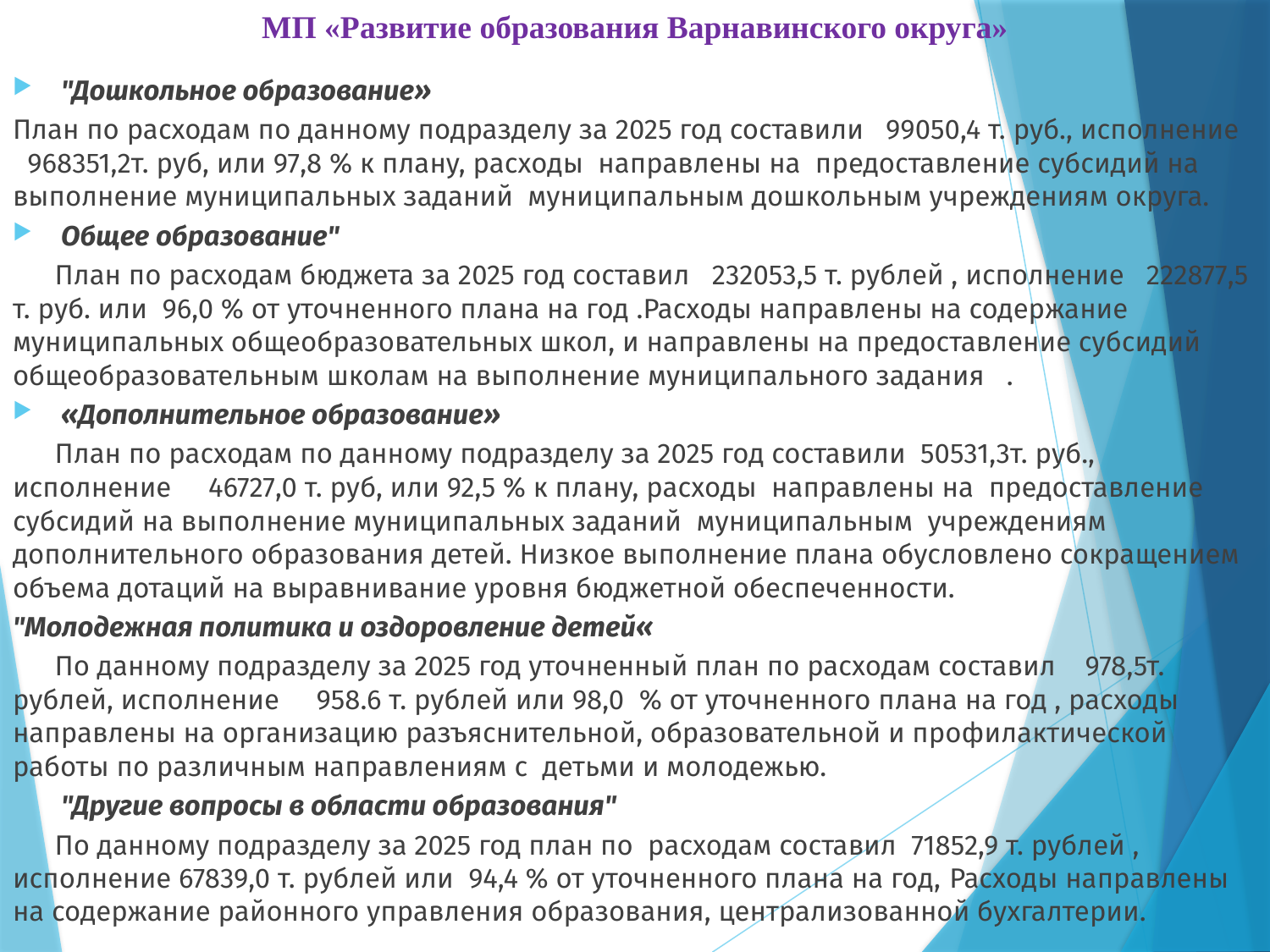

# МП «Развитие образования Варнавинского округа»
"Дошкольное образование»
План по расходам по данному подразделу за 2025 год составили   99050,4 т. руб., исполнение     968351,2т. руб, или 97,8 % к плану, расходы  направлены на  предоставление субсидий на выполнение муниципальных заданий  муниципальным дошкольным учреждениям округа.
Общее образование"
	План по расходам бюджета за 2025 год составил   232053,5 т. рублей , исполнение   222877,5 т. руб. или  96,0 % от уточненного плана на год .Расходы направлены на содержание муниципальных общеобразовательных школ, и направлены на предоставление субсидий общеобразовательным школам на выполнение муниципального задания   .
«Дополнительное образование»
	План по расходам по данному подразделу за 2025 год составили  50531,3т. руб., исполнение     46727,0 т. руб, или 92,5 % к плану, расходы  направлены на  предоставление субсидий на выполнение муниципальных заданий  муниципальным  учреждениям дополнительного образования детей. Низкое выполнение плана обусловлено сокращением объема дотаций на выравнивание уровня бюджетной обеспеченности.
"Молодежная политика и оздоровление детей«
	По данному подразделу за 2025 год уточненный план по расходам составил    978,5т. рублей, исполнение     958.6 т. рублей или 98,0  % от уточненного плана на год , расходы направлены на организацию разъяснительной, образовательной и профилактической работы по различным направлениям с  детьми и молодежью.
	"Другие вопросы в области образования"
	По данному подразделу за 2025 год план по  расходам составил  71852,9 т. рублей , исполнение 67839,0 т. рублей или  94,4 % от уточненного плана на год, Расходы направлены на содержание районного управления образования, централизованной бухгалтерии.